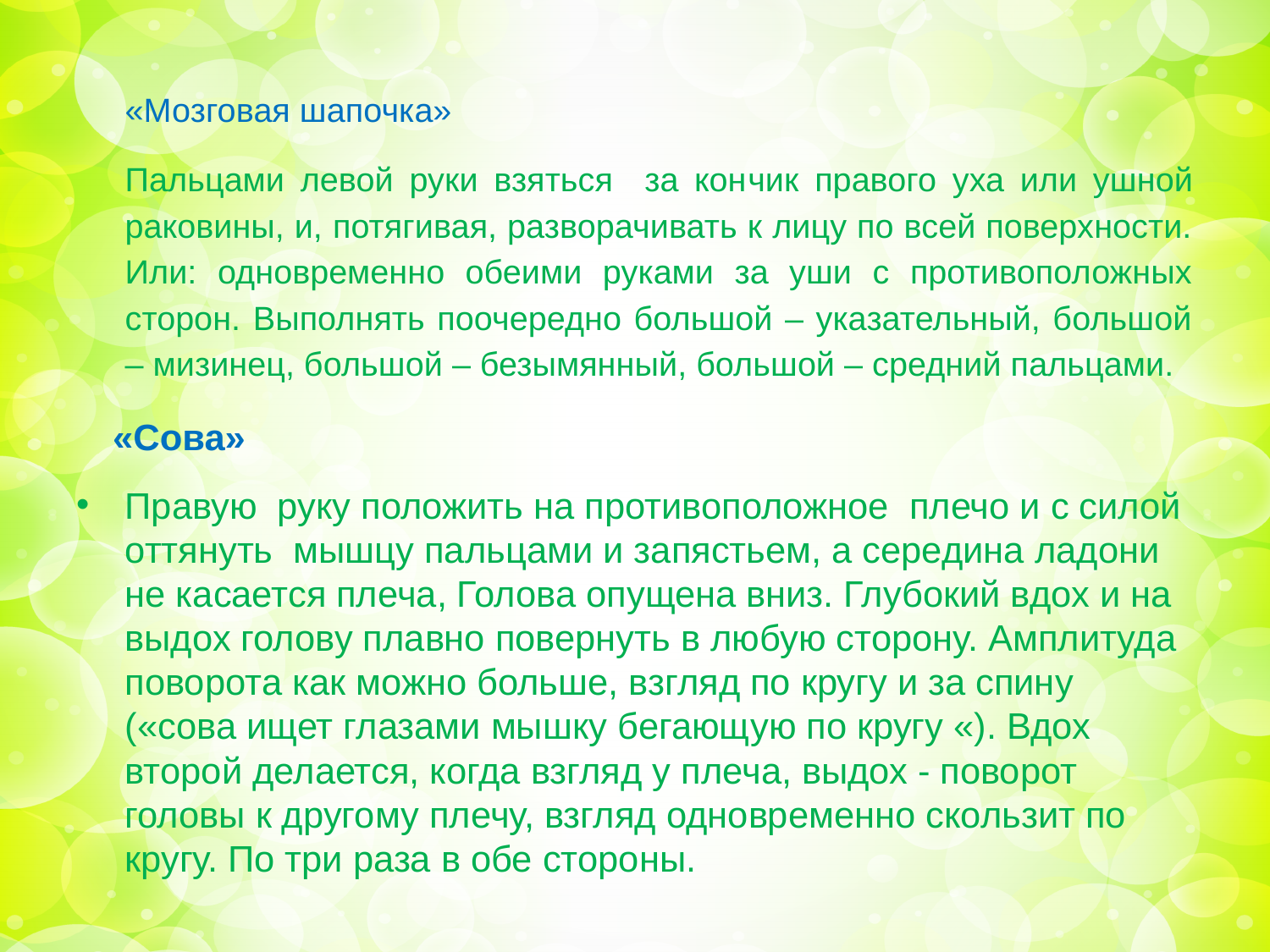

#
«Мозговая шапочка»
Пальцами левой руки взяться  за кон­чик правого уха или ушной раковины, и, потягивая, разворачивать к лицу по всей поверхности. Или: одновременно обеими руками за уши с противоположных сторон. Выполнять поочередно большой – указательный, большой – мизинец, большой – безымянный, большой – средний пальцами.
  «Сова»
Правую  руку положить на противоположное  плечо и с силой оттянуть  мышцу пальцами и запястьем, а середина ладони не касается плеча, Голова опущена вниз. Глубокий вдох и на выдох голову плавно повернуть в любую сторону. Амплитуда поворота как можно больше, взгляд по кругу и за спину («сова ищет глазами мышку бегающую по кругу «). Вдох второй делается, когда взгляд у плеча, выдох - поворот головы к другому плечу, взгляд одновременно скользит по кругу. По три раза в обе стороны.